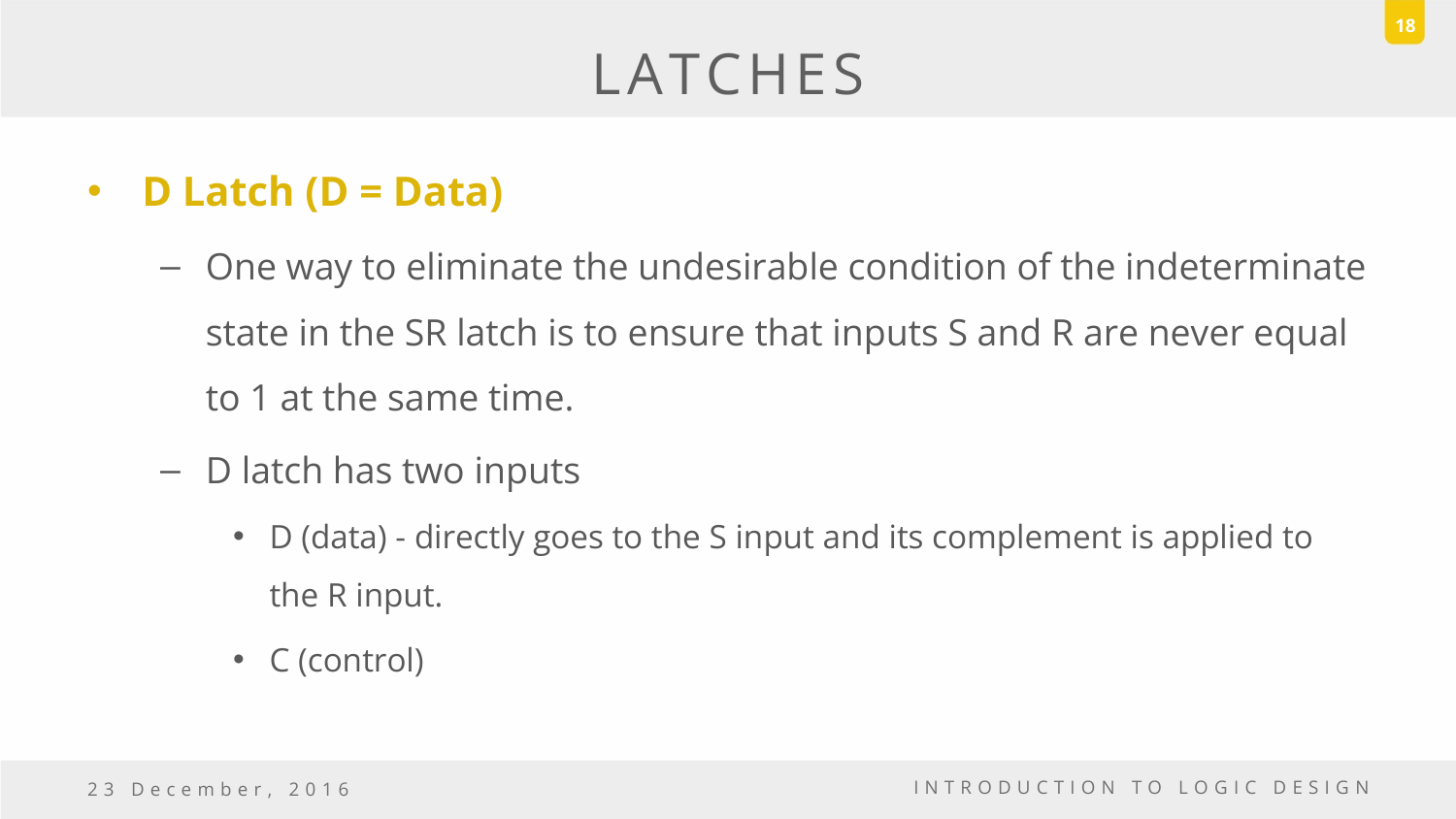

18
# LATCHES
D Latch (D = Data)
One way to eliminate the undesirable condition of the indeterminate state in the SR latch is to ensure that inputs S and R are never equal to 1 at the same time.
D latch has two inputs
D (data) - directly goes to the S input and its complement is applied to the R input.
C (control)
23 December, 2016
INTRODUCTION TO LOGIC DESIGN